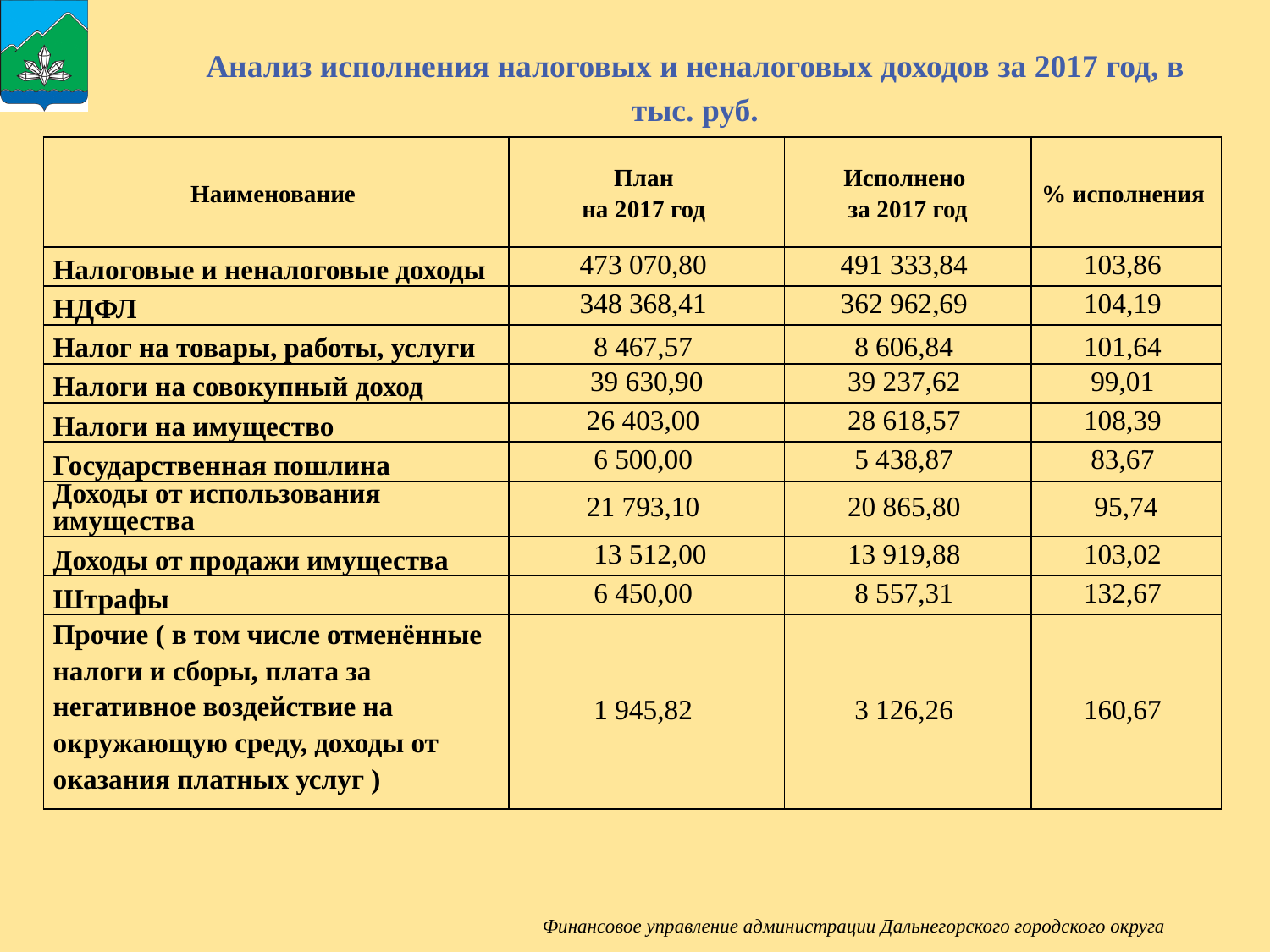

Анализ исполнения налоговых и неналоговых доходов за 2017 год, в тыс. руб.
| Наименование | План на 2017 год | Исполнено за 2017 год | % исполнения |
| --- | --- | --- | --- |
| Налоговые и неналоговые доходы | 473 070,80 | 491 333,84 | 103,86 |
| НДФЛ | 348 368,41 | 362 962,69 | 104,19 |
| Налог на товары, работы, услуги | 8 467,57 | 8 606,84 | 101,64 |
| Налоги на совокупный доход | 39 630,90 | 39 237,62 | 99,01 |
| Налоги на имущество | 26 403,00 | 28 618,57 | 108,39 |
| Государственная пошлина | 6 500,00 | 5 438,87 | 83,67 |
| Доходы от использования имущества | 21 793,10 | 20 865,80 | 95,74 |
| Доходы от продажи имущества | 13 512,00 | 13 919,88 | 103,02 |
| Штрафы | 6 450,00 | 8 557,31 | 132,67 |
| Прочие ( в том числе отменённые налоги и сборы, плата за негативное воздействие на окружающую среду, доходы от оказания платных услуг ) | 1 945,82 | 3 126,26 | 160,67 |